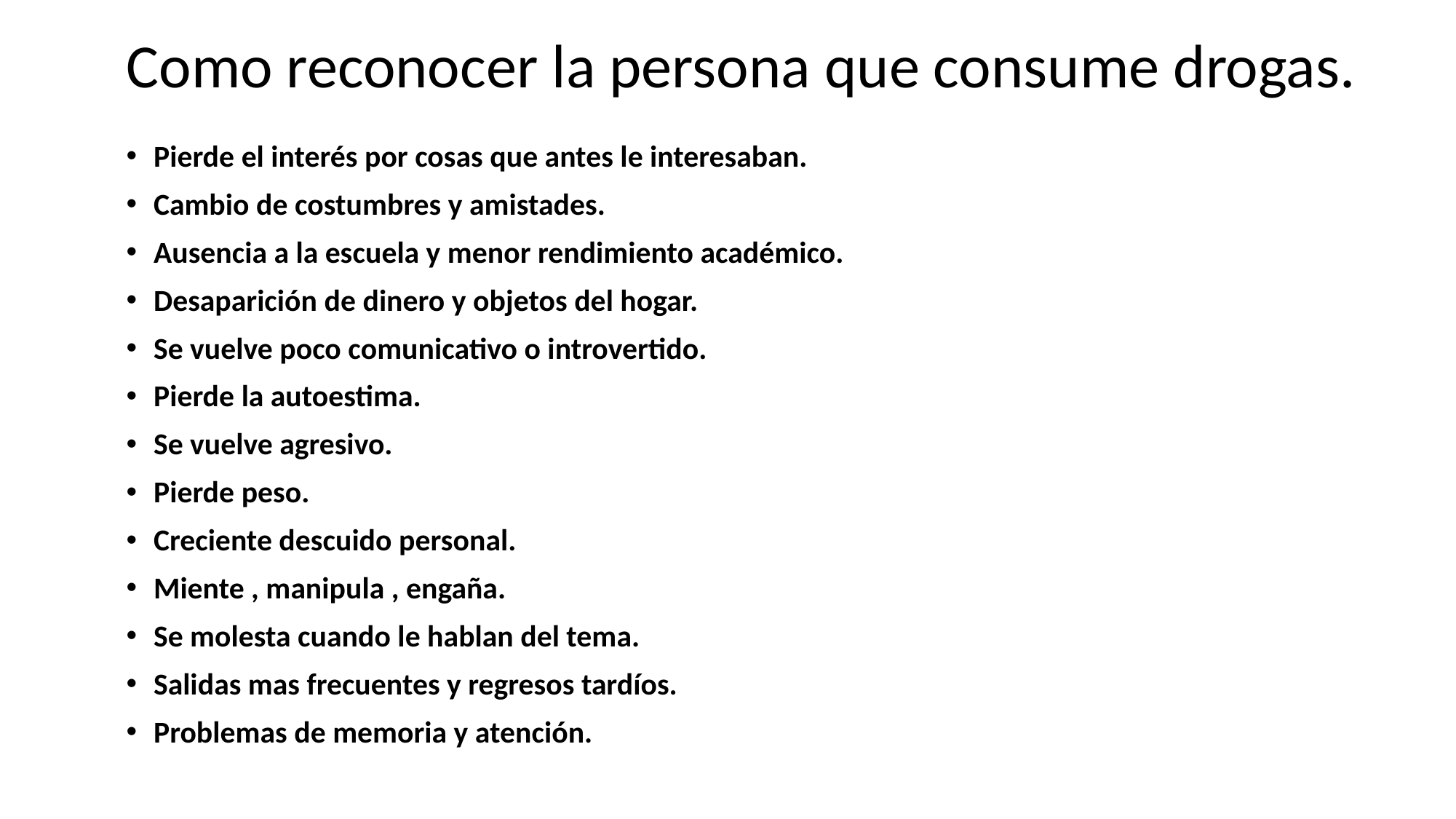

# Como reconocer la persona que consume drogas.
Pierde el interés por cosas que antes le interesaban.
Cambio de costumbres y amistades.
Ausencia a la escuela y menor rendimiento académico.
Desaparición de dinero y objetos del hogar.
Se vuelve poco comunicativo o introvertido.
Pierde la autoestima.
Se vuelve agresivo.
Pierde peso.
Creciente descuido personal.
Miente , manipula , engaña.
Se molesta cuando le hablan del tema.
Salidas mas frecuentes y regresos tardíos.
Problemas de memoria y atención.